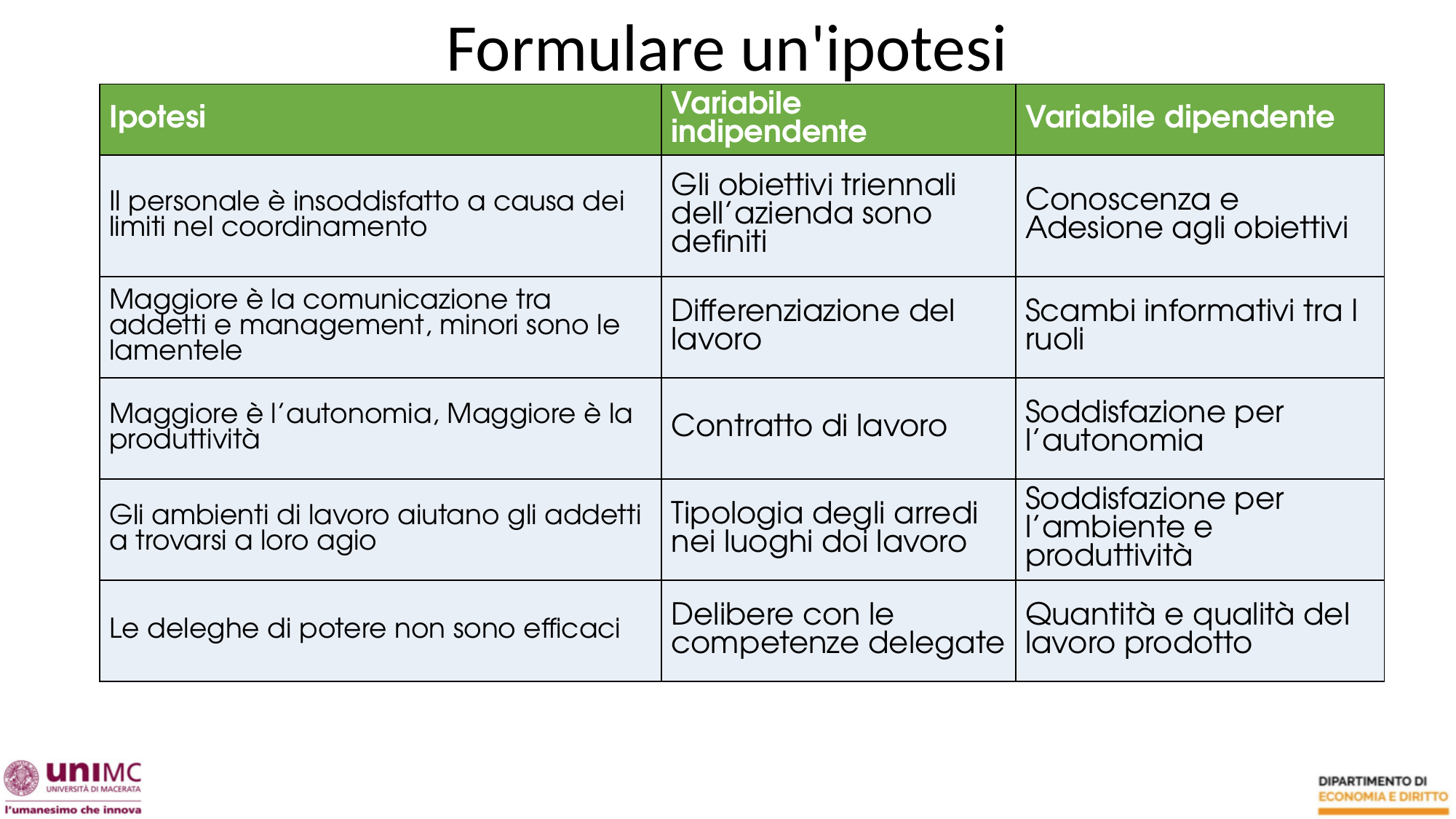

# Formulare un'ipotesi
| Ipotesi | Variabile indipendente | Variabile dipendente |
| --- | --- | --- |
| Il personale è insoddisfatto a causa dei limiti nel coordinamento | Gli obiettivi triennali dell’azienda sono definiti | Conoscenza e Adesione agli obiettivi |
| Maggiore è la comunicazione tra addetti e management, minori sono le lamentele | Differenziazione del lavoro | Scambi informativi tra I ruoli |
| Maggiore è l’autonomia, Maggiore è la produttività | Contratto di lavoro | Soddisfazione per l’autonomia |
| Gli ambienti di lavoro aiutano gli addetti a trovarsi a loro agio | Tipologia degli arredi nei luoghi doi lavoro | Soddisfazione per l’ambiente e produttività |
| Le deleghe di potere non sono efficaci | Delibere con le competenze delegate | Quantità e qualità del lavoro prodotto |